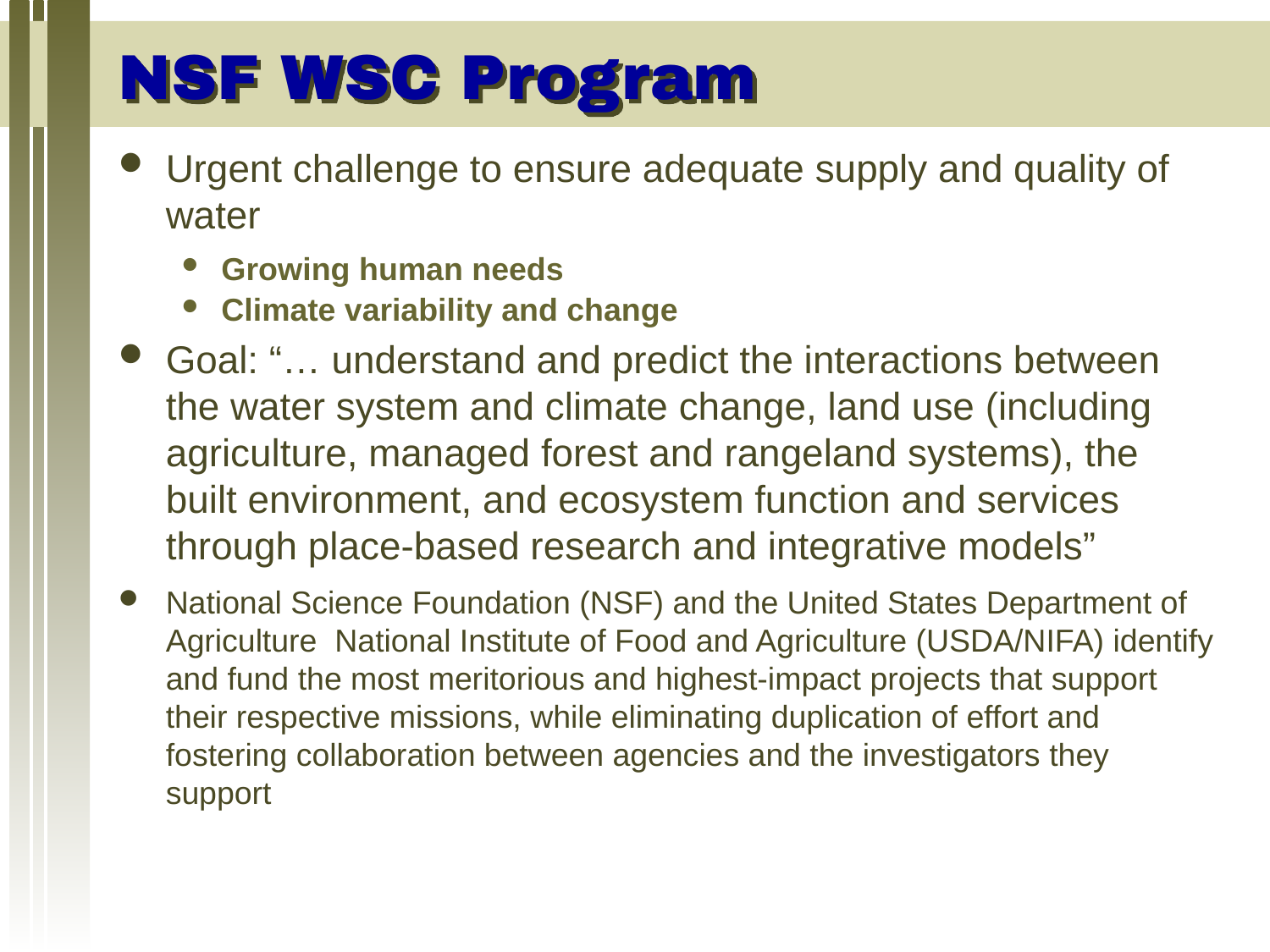

# NSF WSC Program
Urgent challenge to ensure adequate supply and quality of water
Growing human needs
Climate variability and change
Goal: “… understand and predict the interactions between the water system and climate change, land use (including agriculture, managed forest and rangeland systems), the built environment, and ecosystem function and services through place-based research and integrative models”
National Science Foundation (NSF) and the United States Department of Agriculture  National Institute of Food and Agriculture (USDA/NIFA) identify and fund the most meritorious and highest-impact projects that support their respective missions, while eliminating duplication of effort and fostering collaboration between agencies and the investigators they support